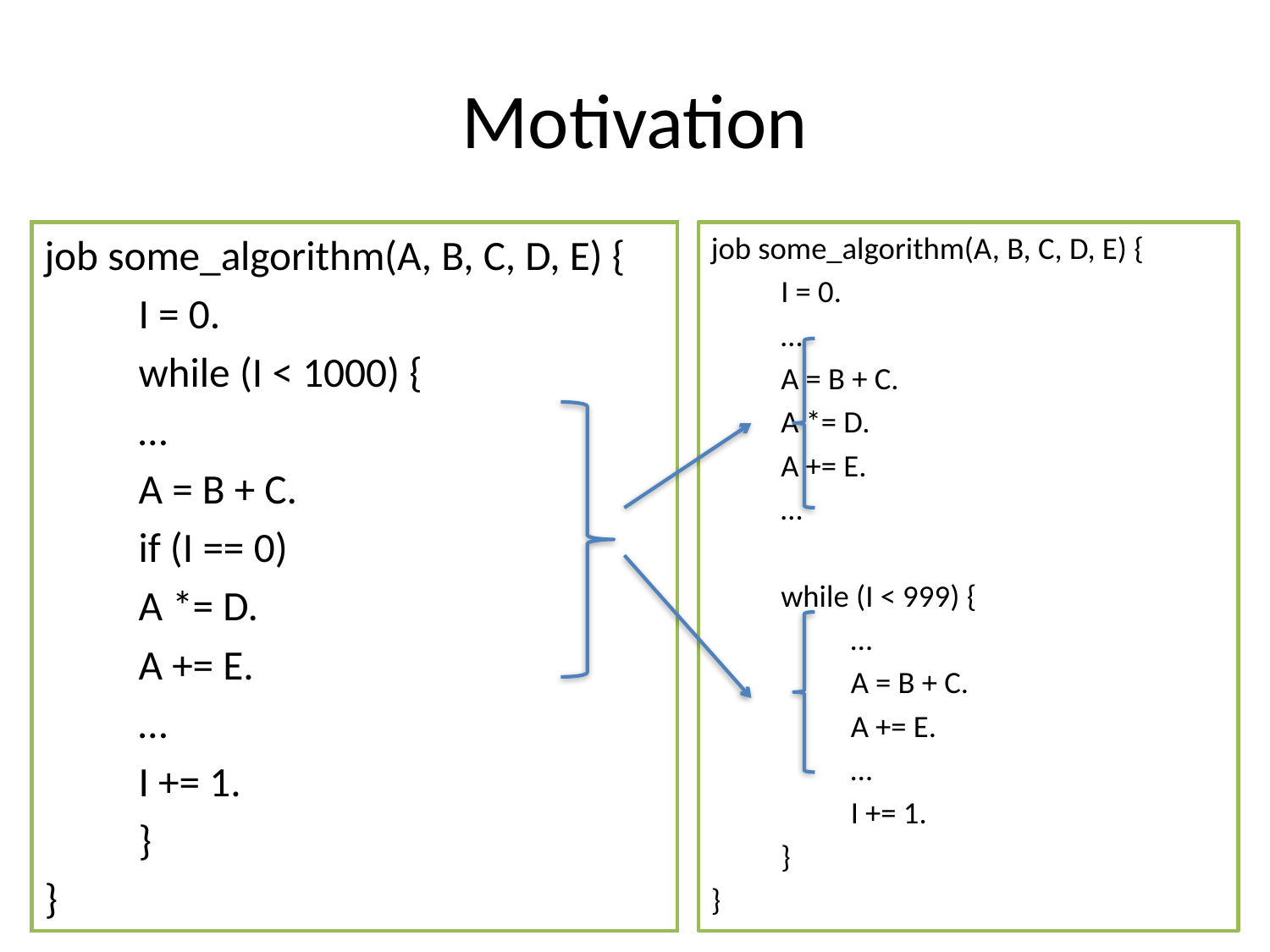

# Motivation
job some_algorithm(A, B, C, D, E) {
	I = 0.
	while (I < 1000) {
		…
		A = B + C.
		if (I == 0)
			A *= D.
		A += E.
		…
		I += 1.
	}
}
job some_algorithm(A, B, C, D, E) {
	I = 0.
	…
	A = B + C.
	A *= D.
	A += E.
	…

	while (I < 999) {
		…
		A = B + C.
		A += E.
		…
		I += 1.
	}
}